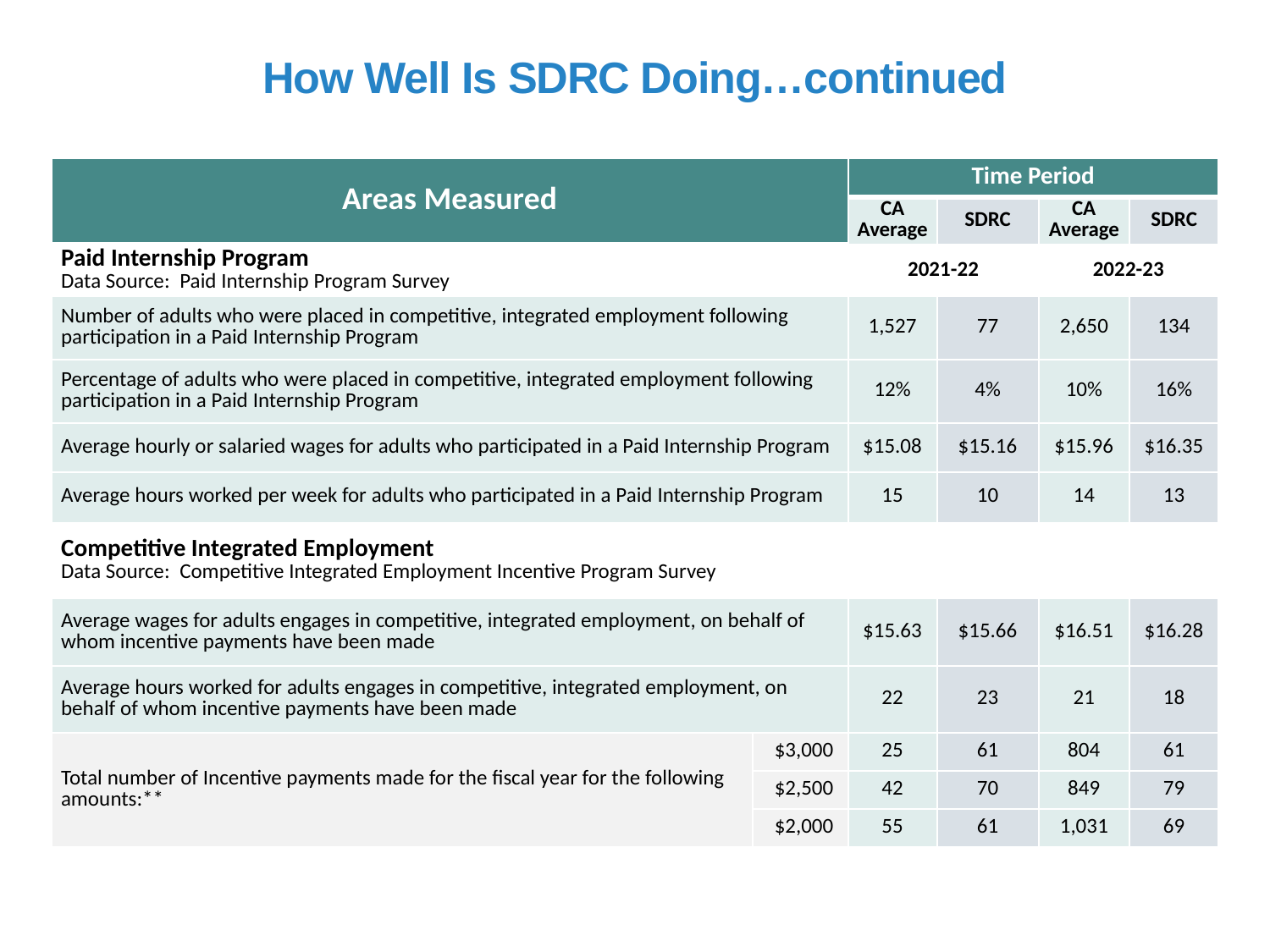

How Well Is SDRC Doing…continued
| Areas Measured |  |  | Time Period |  |  |  |
| --- | --- | --- | --- | --- | --- | --- |
|  |  |  | CA Average | SDRC | CA Average | SDRC |
| Paid Internship Program Data Source: Paid Internship Program Survey |  |  | 2021-22 |  | 2022-23 |  |
| Number of adults who were placed in competitive, integrated employment following participation in a Paid Internship Program |  |  | 1,527 | 77 | 2,650 | 134 |
| Percentage of adults who were placed in competitive, integrated employment following participation in a Paid Internship Program |  |  | 12% | 4% | 10% | 16% |
| Average hourly or salaried wages for adults who participated in a Paid Internship Program |  |  | $15.08 | $15.16 | $15.96 | $16.35 |
| Average hours worked per week for adults who participated in a Paid Internship Program |  |  | 15 | 10 | 14 | 13 |
| Competitive Integrated Employment Data Source: Competitive Integrated Employment Incentive Program Survey |  |  |  |  |  |  |
| Average wages for adults engages in competitive, integrated employment, on behalf of whom incentive payments have been made |  |  | $15.63 | $15.66 | $16.51 | $16.28 |
| Average hours worked for adults engages in competitive, integrated employment, on behalf of whom incentive payments have been made |  |  | 22 | 23 | 21 | 18 |
| Total number of Incentive payments made for the fiscal year for the following amounts:\*\* | $3,000 | $3,000 | 25 | 61 | 804 | 61 |
|  | $2,500 | $2,500 | 42 | 70 | 849 | 79 |
|  | $2,000 | $2,000 | 55 | 61 | 1,031 | 69 |